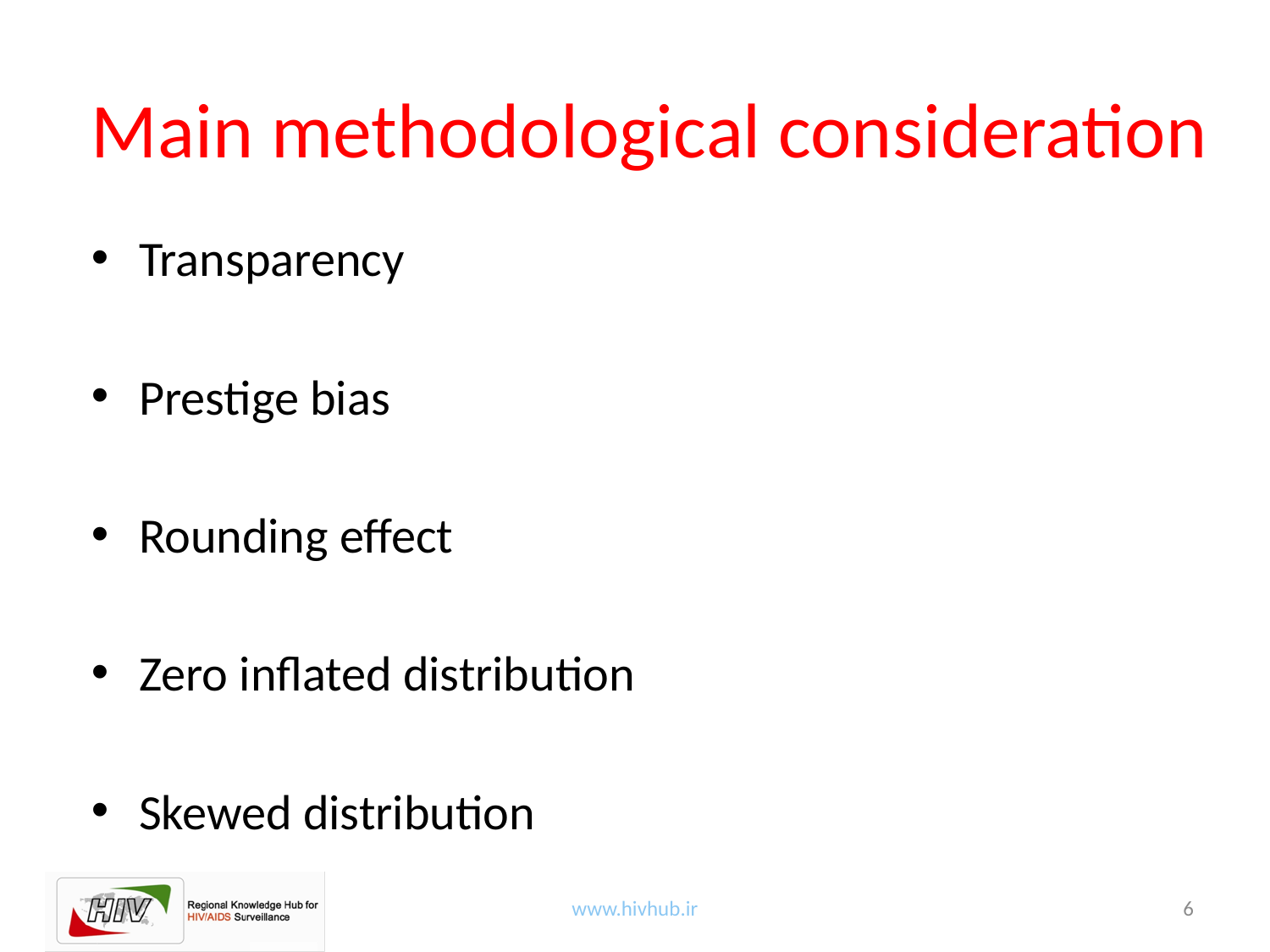

# Main methodological consideration
Transparency

Prestige bias

Rounding effect

Zero inflated distribution

Skewed distribution
6
www.hivhub.ir